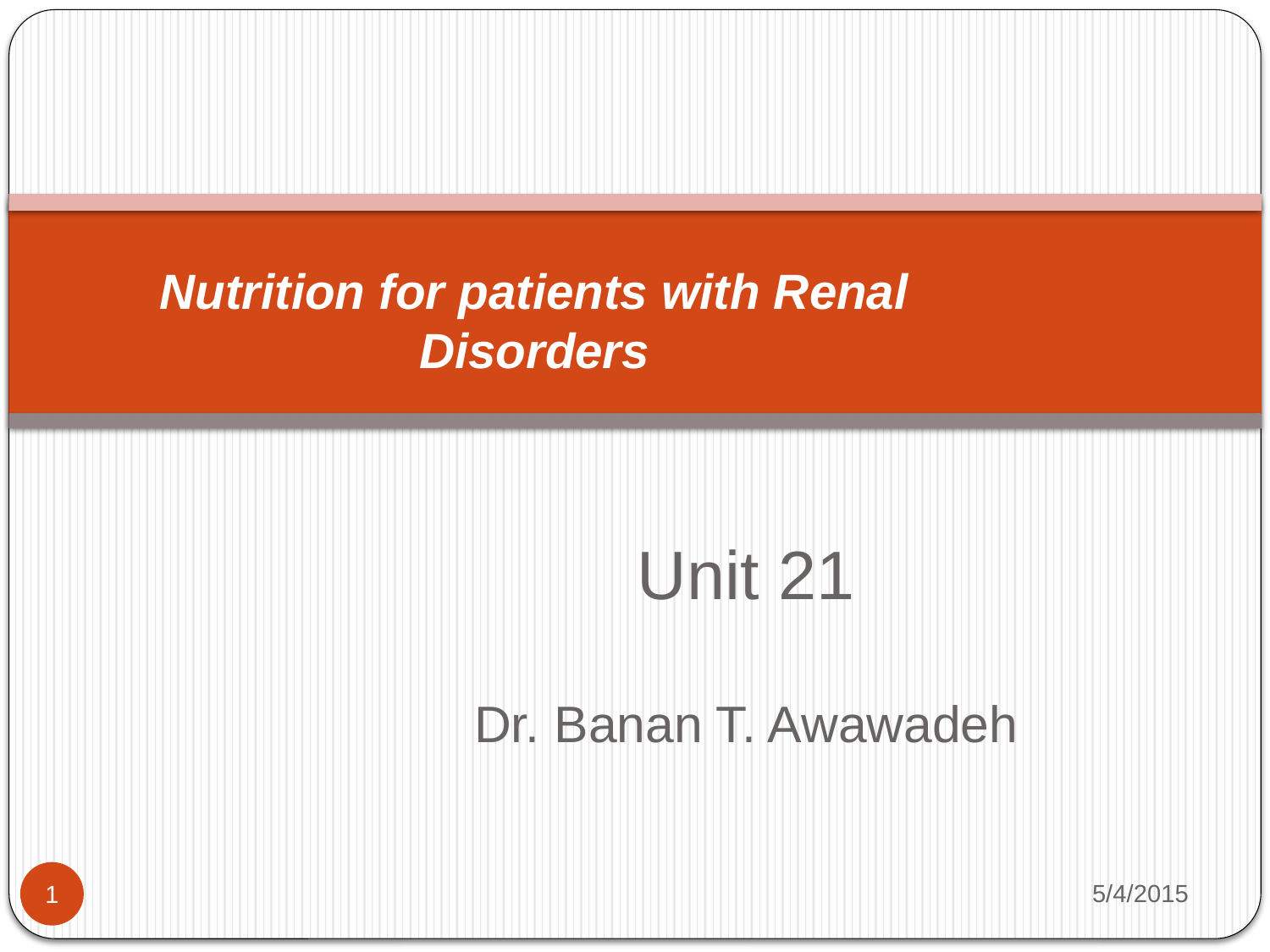

# Nutrition for patients with Renal Disorders

Unit 21

Dr. Banan T. Awawadeh

5/4/2015
1